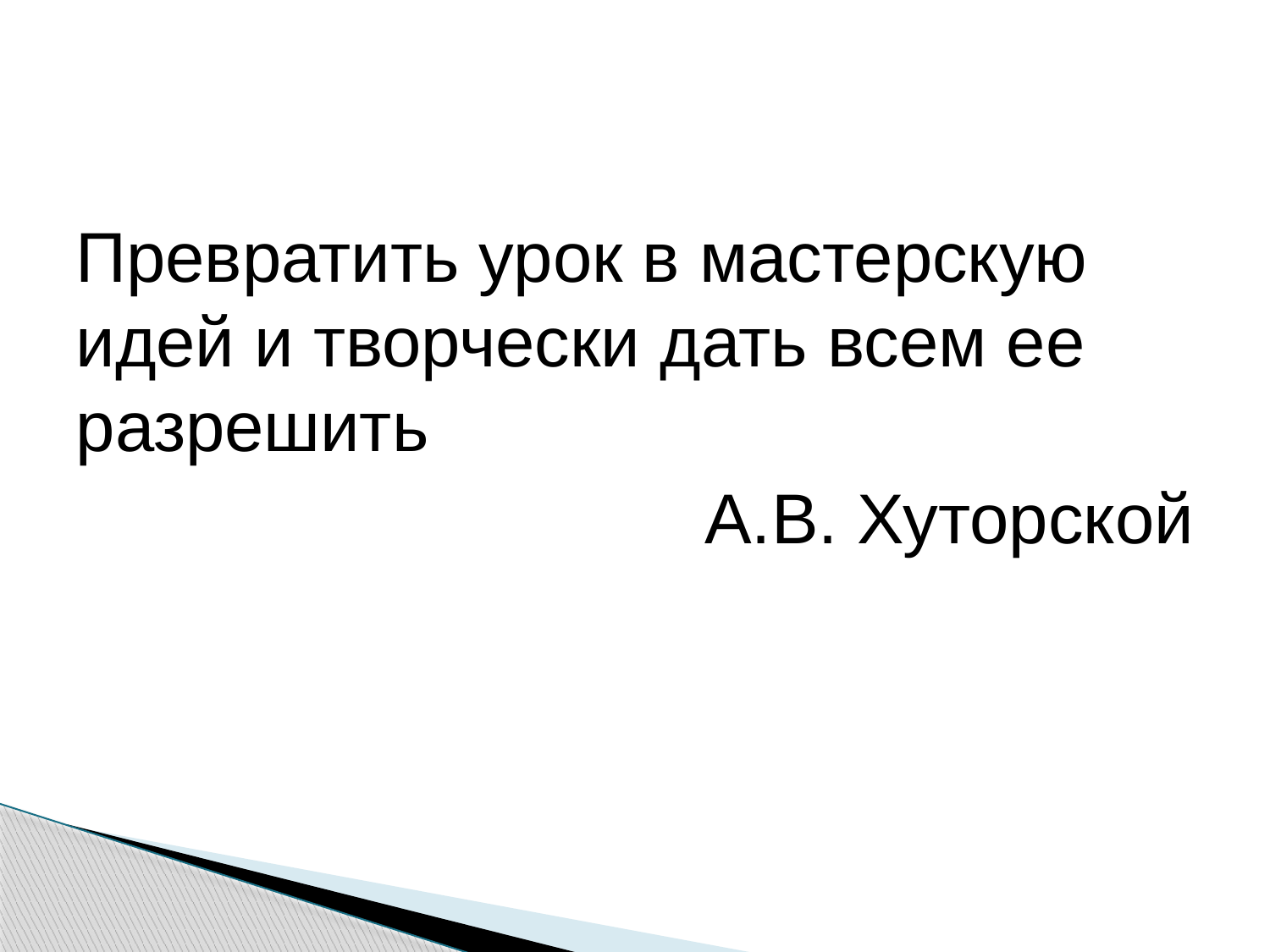

Превратить урок в мастерскую идей и творчески дать всем ее разрешить
А.В. Хуторской